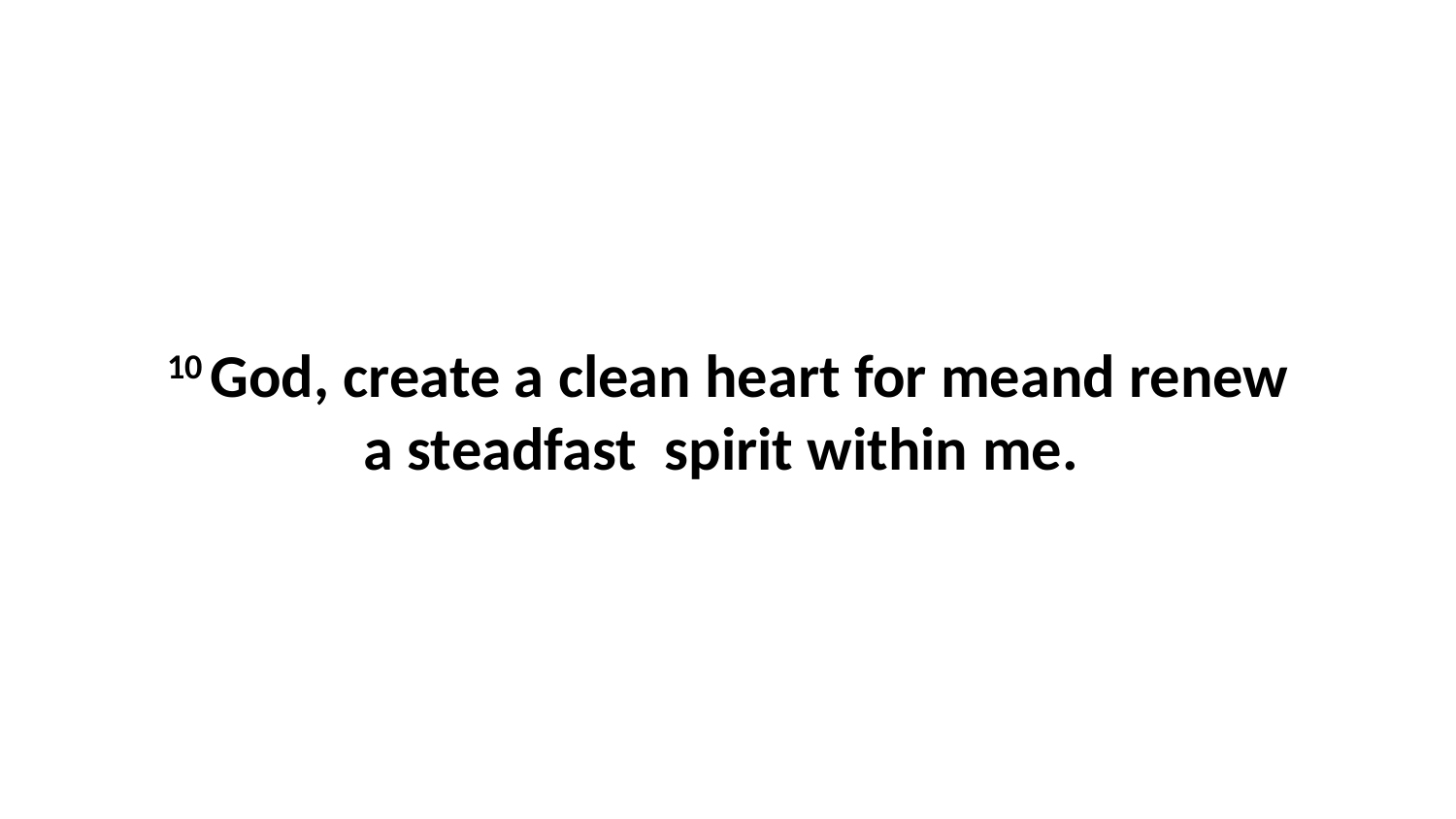

10 God, create a clean heart for meand renew a steadfast  spirit within me.